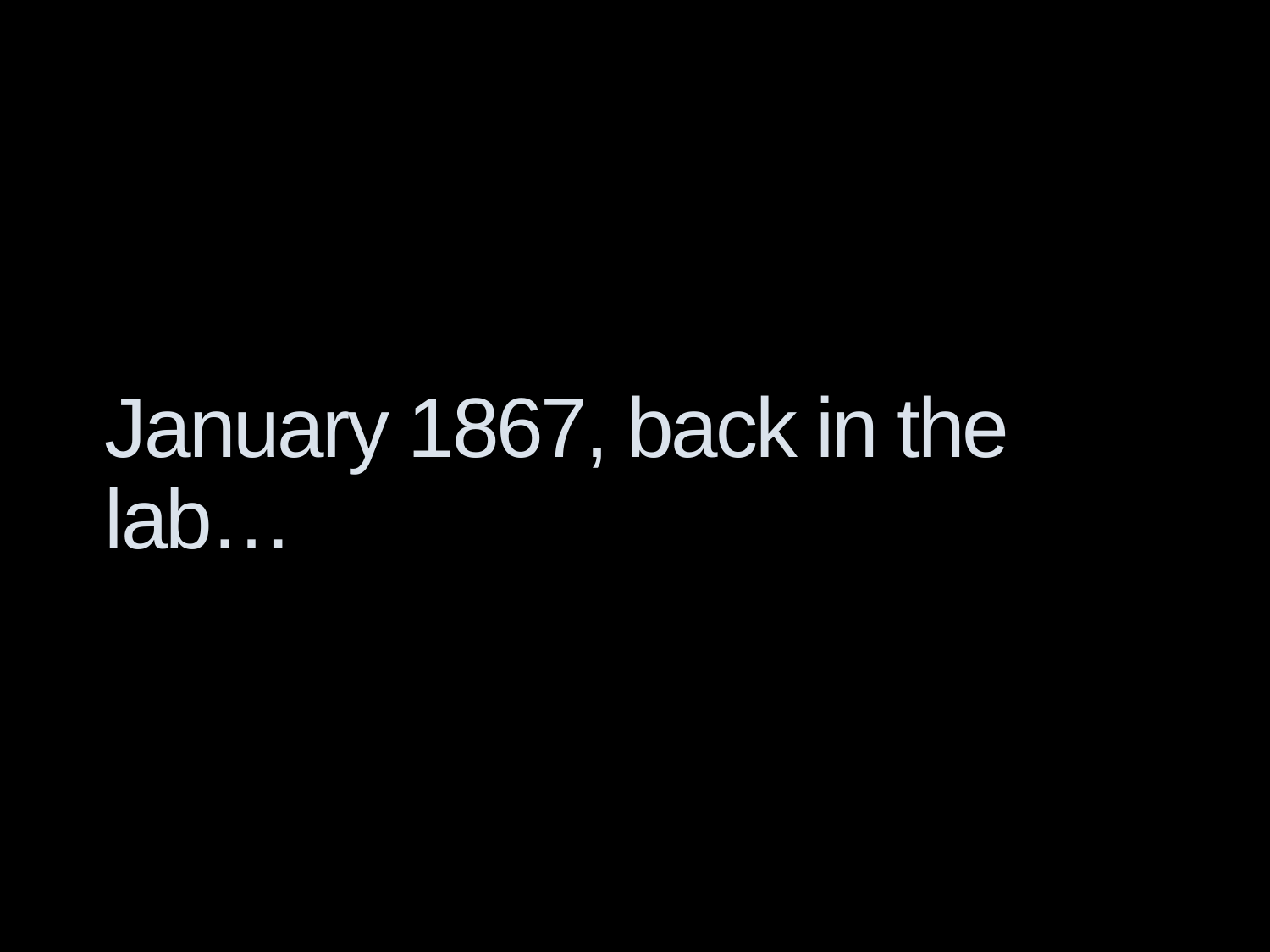

# January 1867, back in the lab…